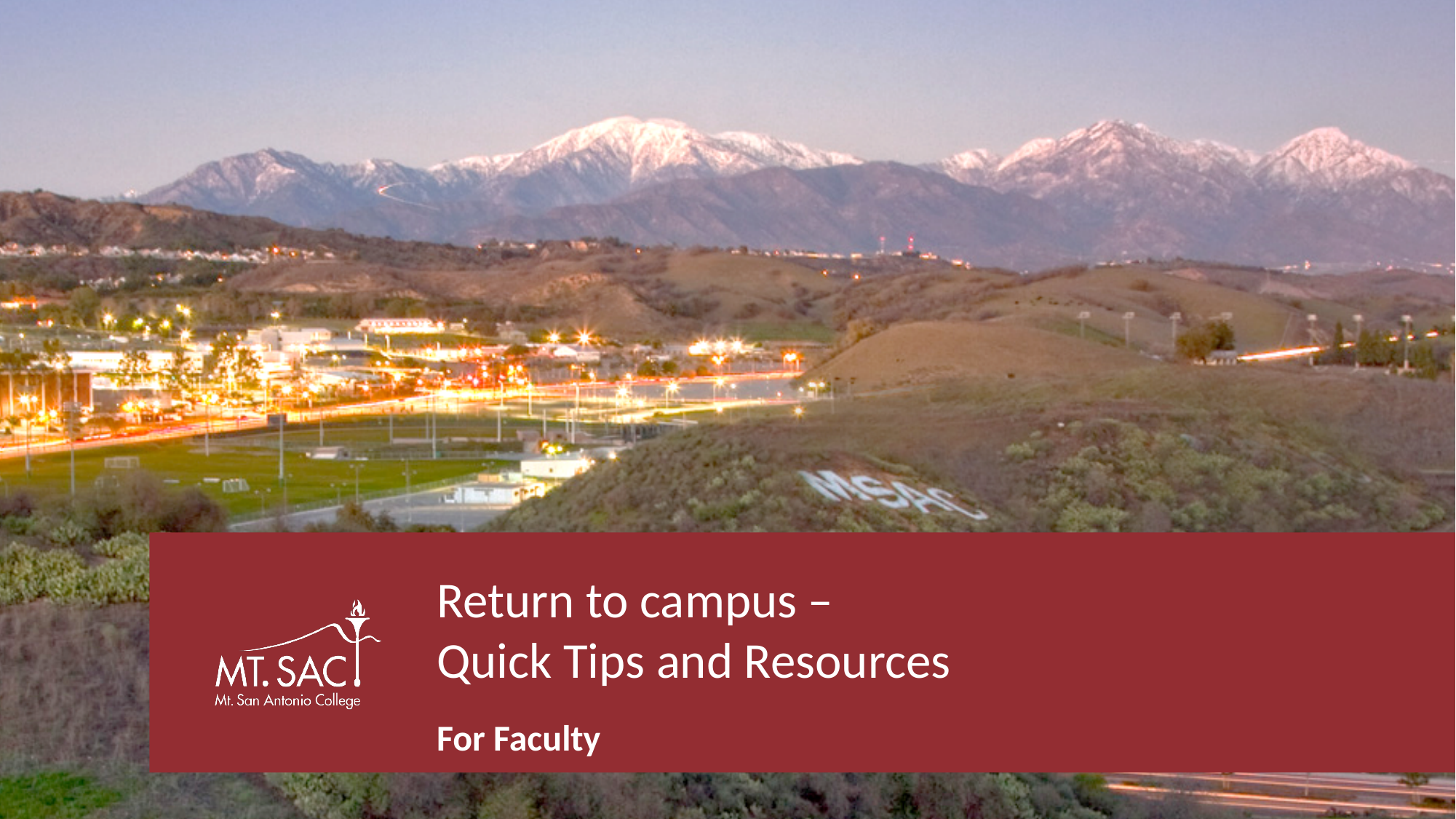

# Return to campus – Quick Tips and Resources
For Faculty